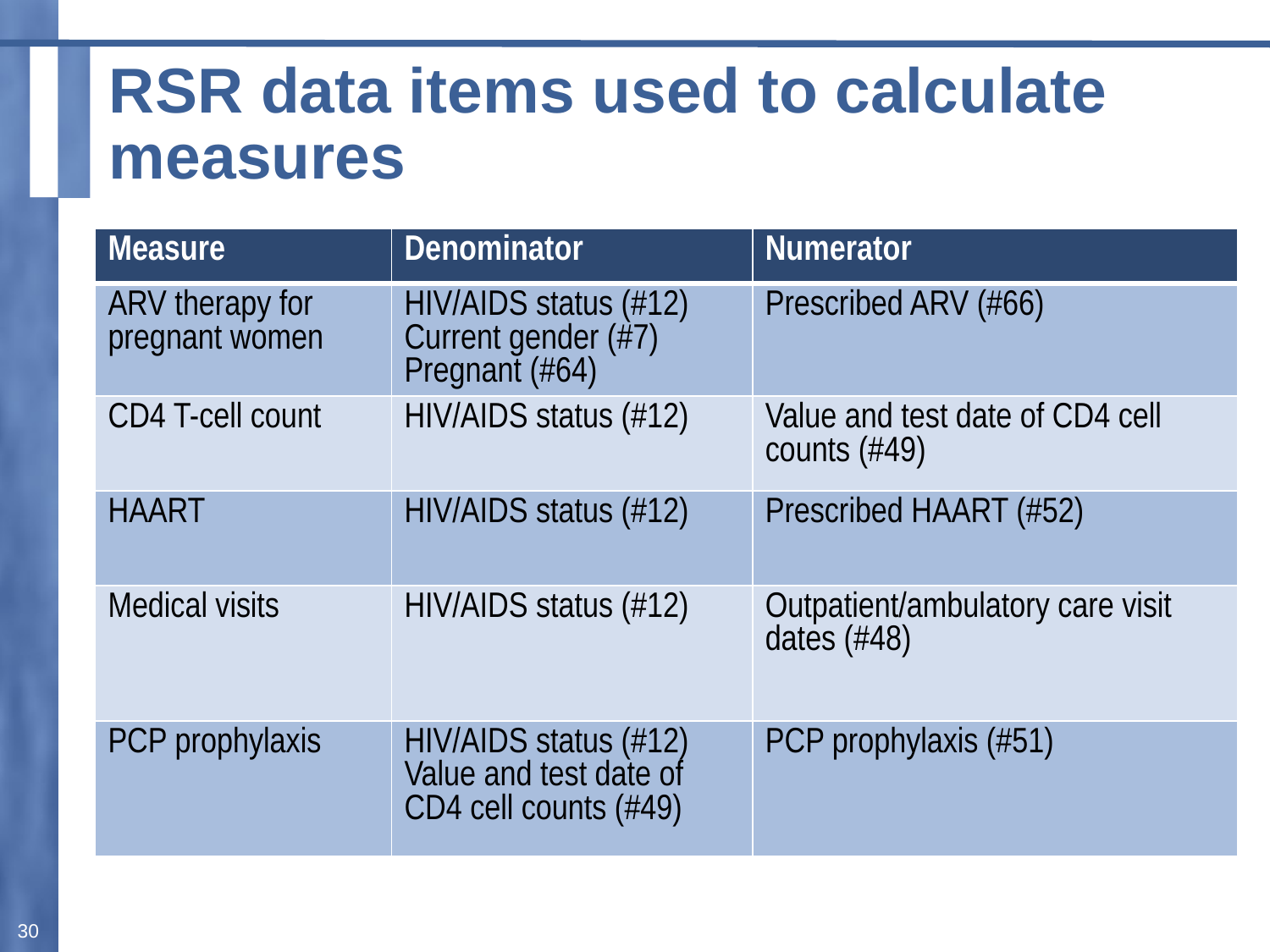

# RSR data items used to calculate measures
| Measure | Denominator | Numerator |
| --- | --- | --- |
| ARV therapy for pregnant women | HIV/AIDS status (#12) Current gender (#7) Pregnant (#64) | Prescribed ARV (#66) |
| CD4 T-cell count | HIV/AIDS status (#12) | Value and test date of CD4 cell counts (#49) |
| HAART | HIV/AIDS status (#12) | Prescribed HAART (#52) |
| Medical visits | HIV/AIDS status (#12) | Outpatient/ambulatory care visit dates (#48) |
| PCP prophylaxis | HIV/AIDS status (#12) Value and test date of CD4 cell counts (#49) | PCP prophylaxis (#51) |
30